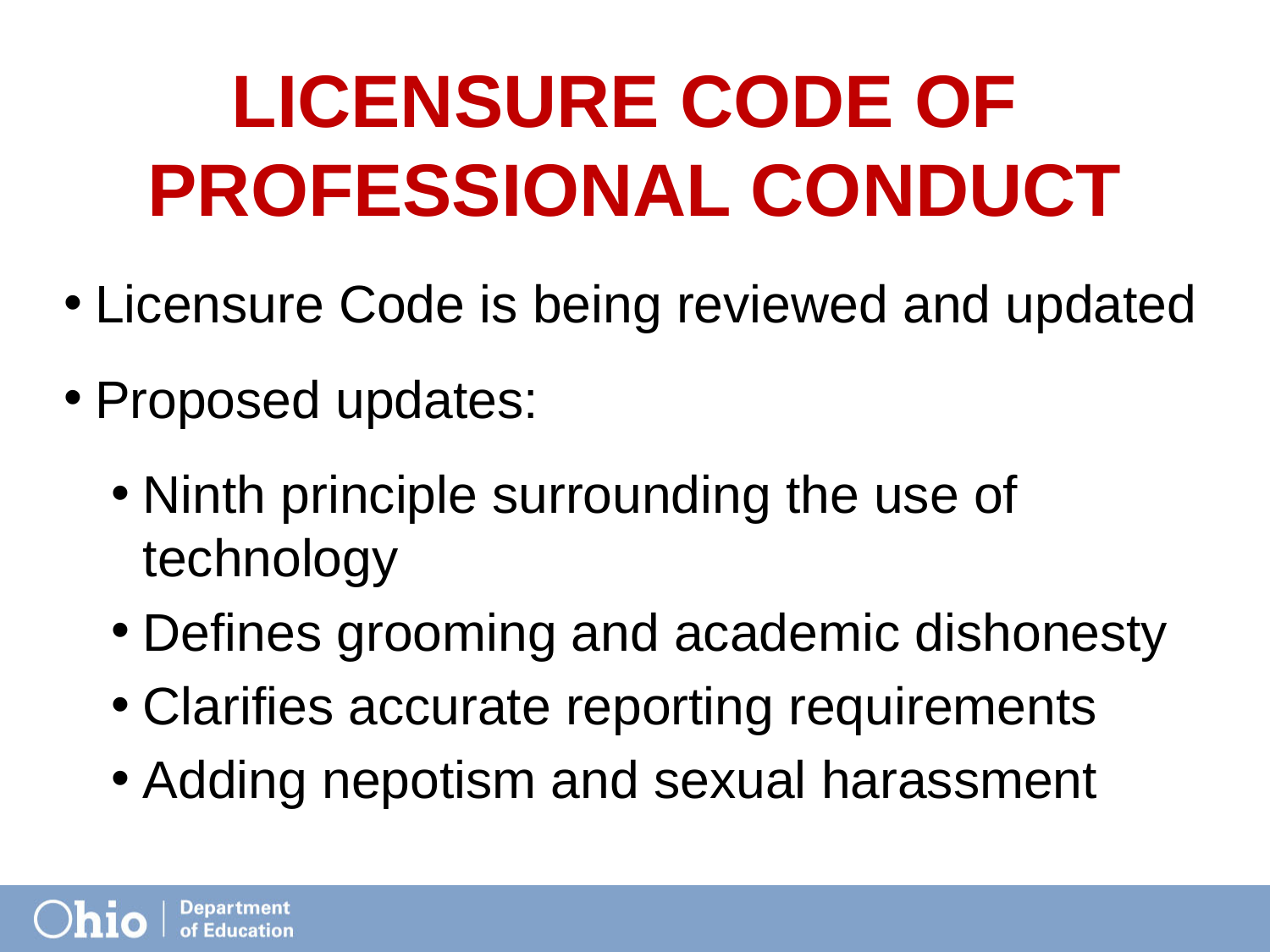

# Licensure Code of Professional Conduct
Licensure Code is being reviewed and updated
Proposed updates:
Ninth principle surrounding the use of technology
Defines grooming and academic dishonesty
Clarifies accurate reporting requirements
Adding nepotism and sexual harassment